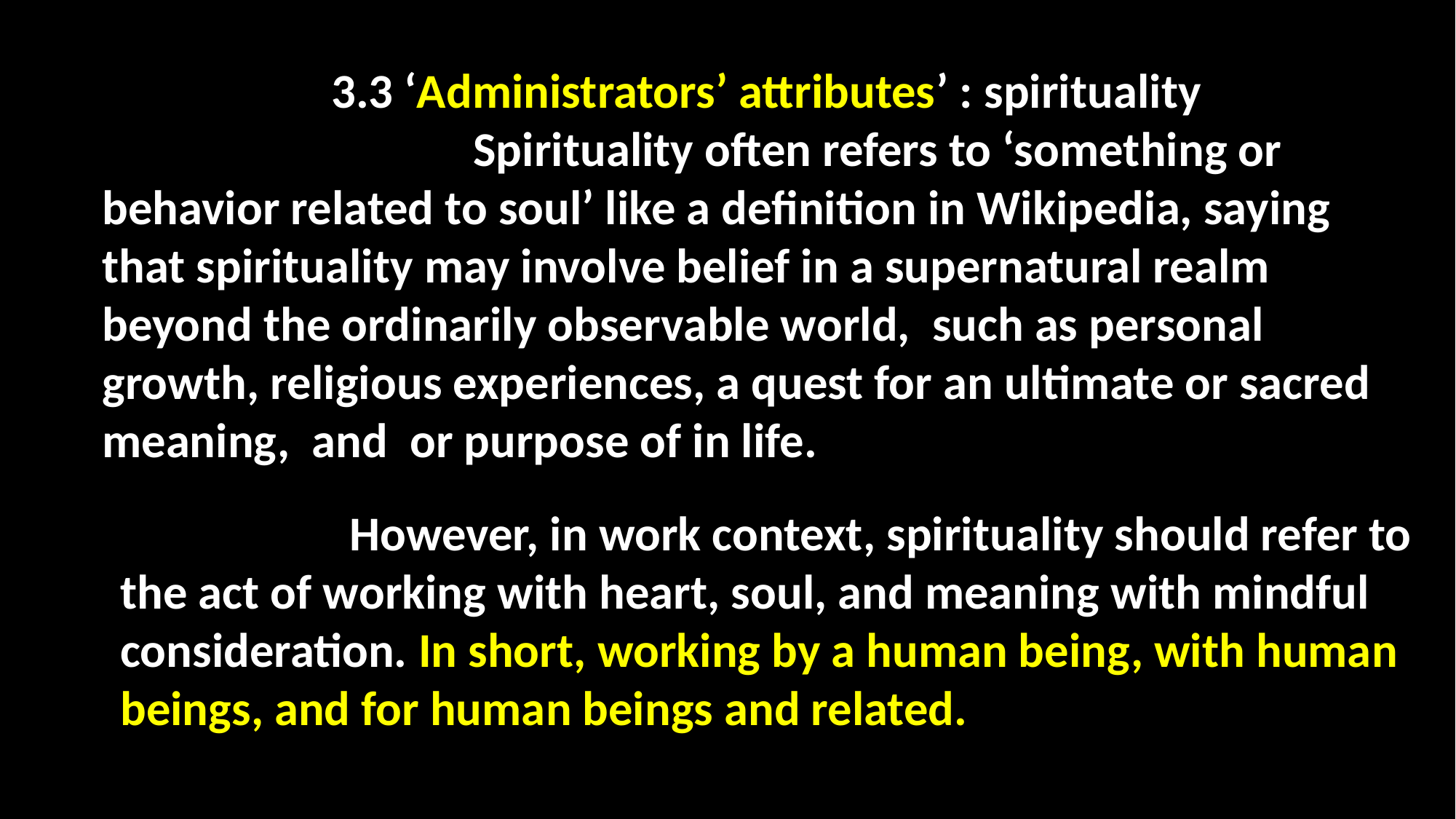

3.3 ‘Administrators’ attributes’ : spirituality
			    Spirituality often refers to ‘something or behavior related to soul’ like a definition in Wikipedia, saying that spirituality may involve belief in a supernatural realm beyond the ordinarily observable world,  such as personal growth, religious experiences, a quest for an ultimate or sacred meaning,  and  or purpose of in life.

		 However, in work context, spirituality should refer to the act of working with heart, soul, and meaning with mindful consideration. In short, working by a human being, with human beings, and for human beings and related.